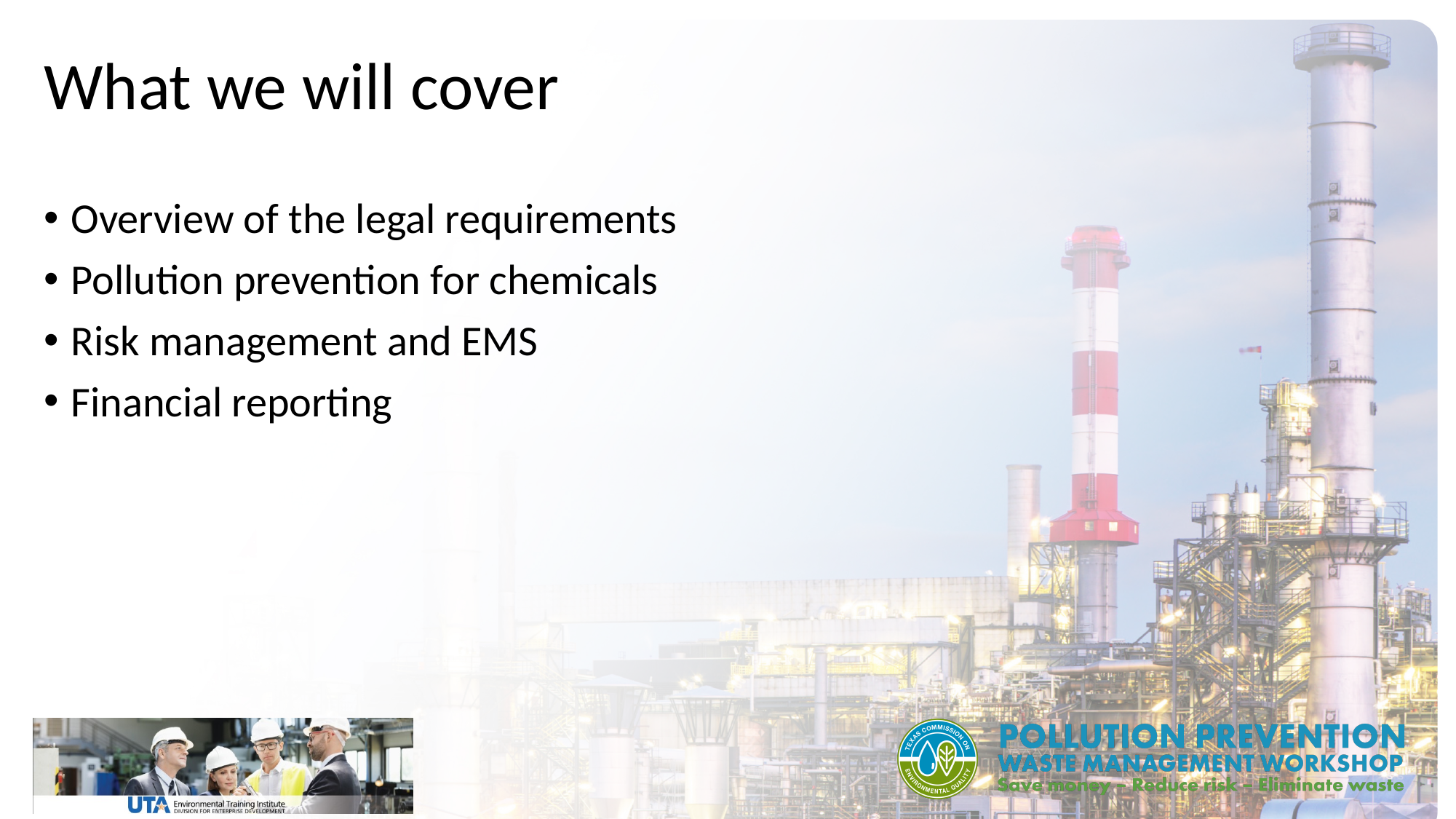

# What we will cover
Overview of the legal requirements
Pollution prevention for chemicals
Risk management and EMS
Financial reporting